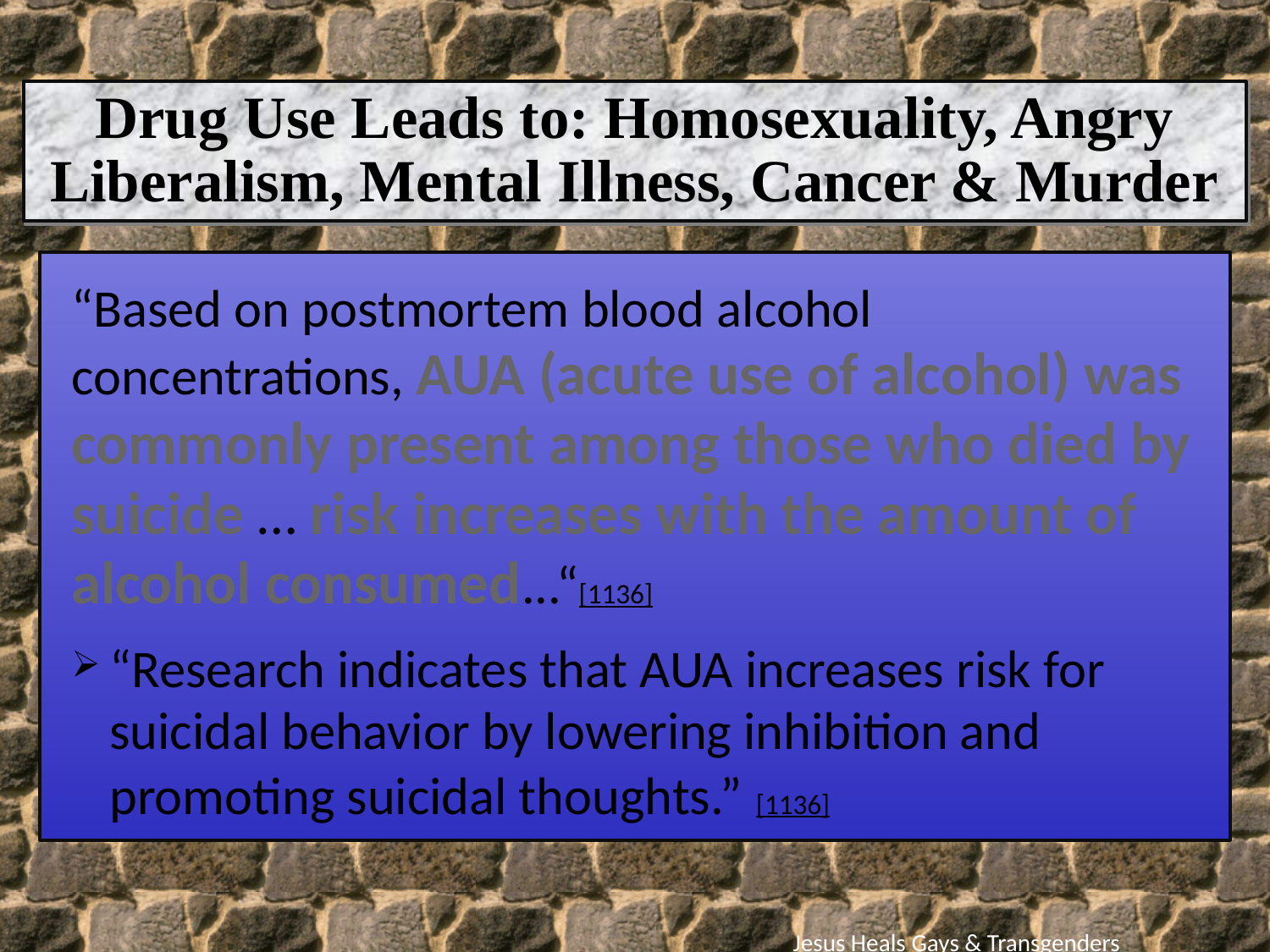

Drug Use Leads to: Homosexuality, Angry Liberalism, Mental Illness, Cancer & Murder
“Based on postmortem blood alcohol concentrations, AUA (acute use of alcohol) was commonly present among those who died by suicide … risk increases with the amount of alcohol consumed...“[1136]
“Research indicates that AUA increases risk for suicidal behavior by lowering inhibition and promoting suicidal thoughts.” [1136]
Jesus Heals Gays & Transgenders